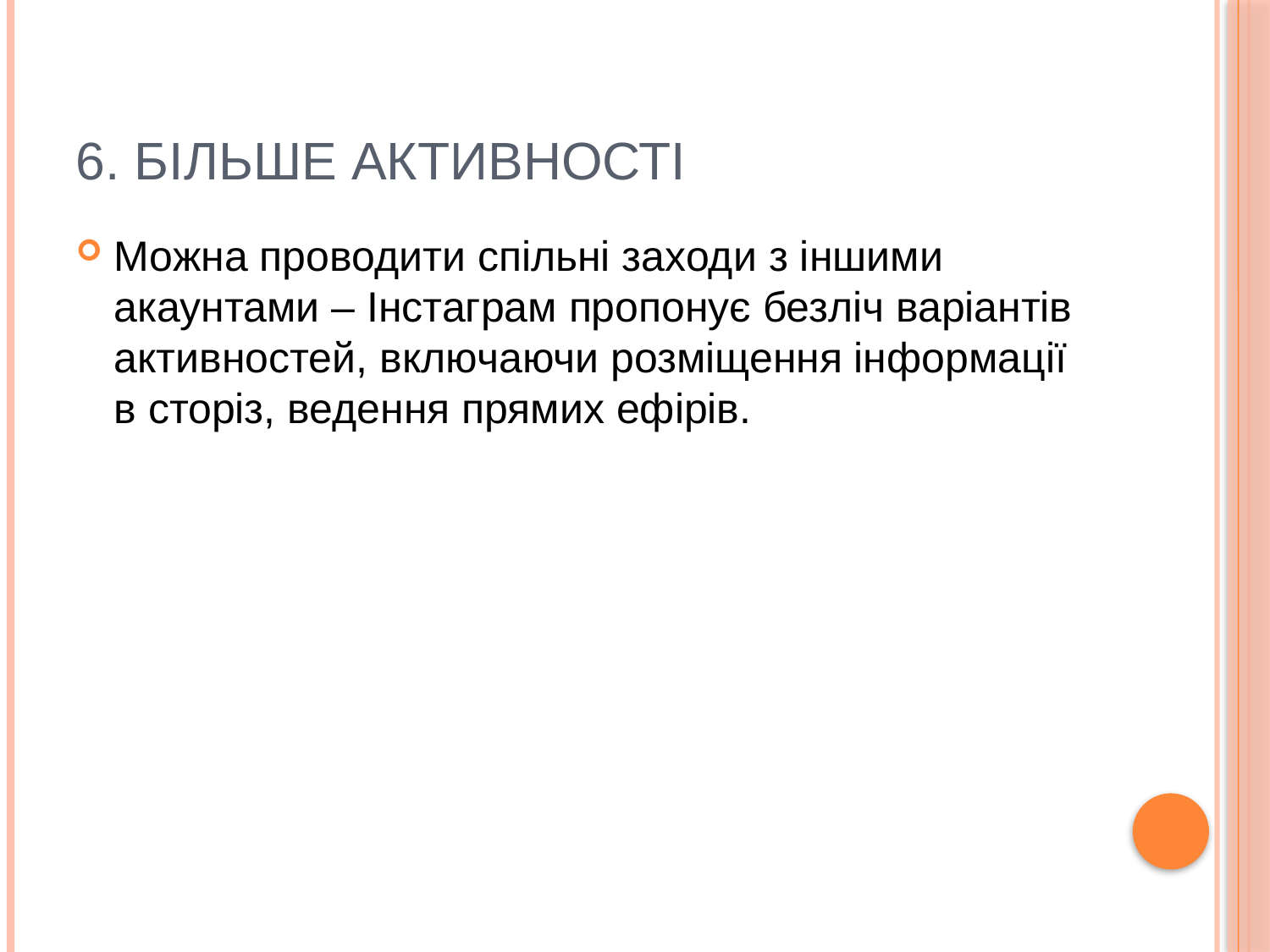

# 6. Більше активності
Можна проводити спільні заходи з іншими акаунтами – Інстаграм пропонує безліч варіантів активностей, включаючи розміщення інформації в сторіз, ведення прямих ефірів.